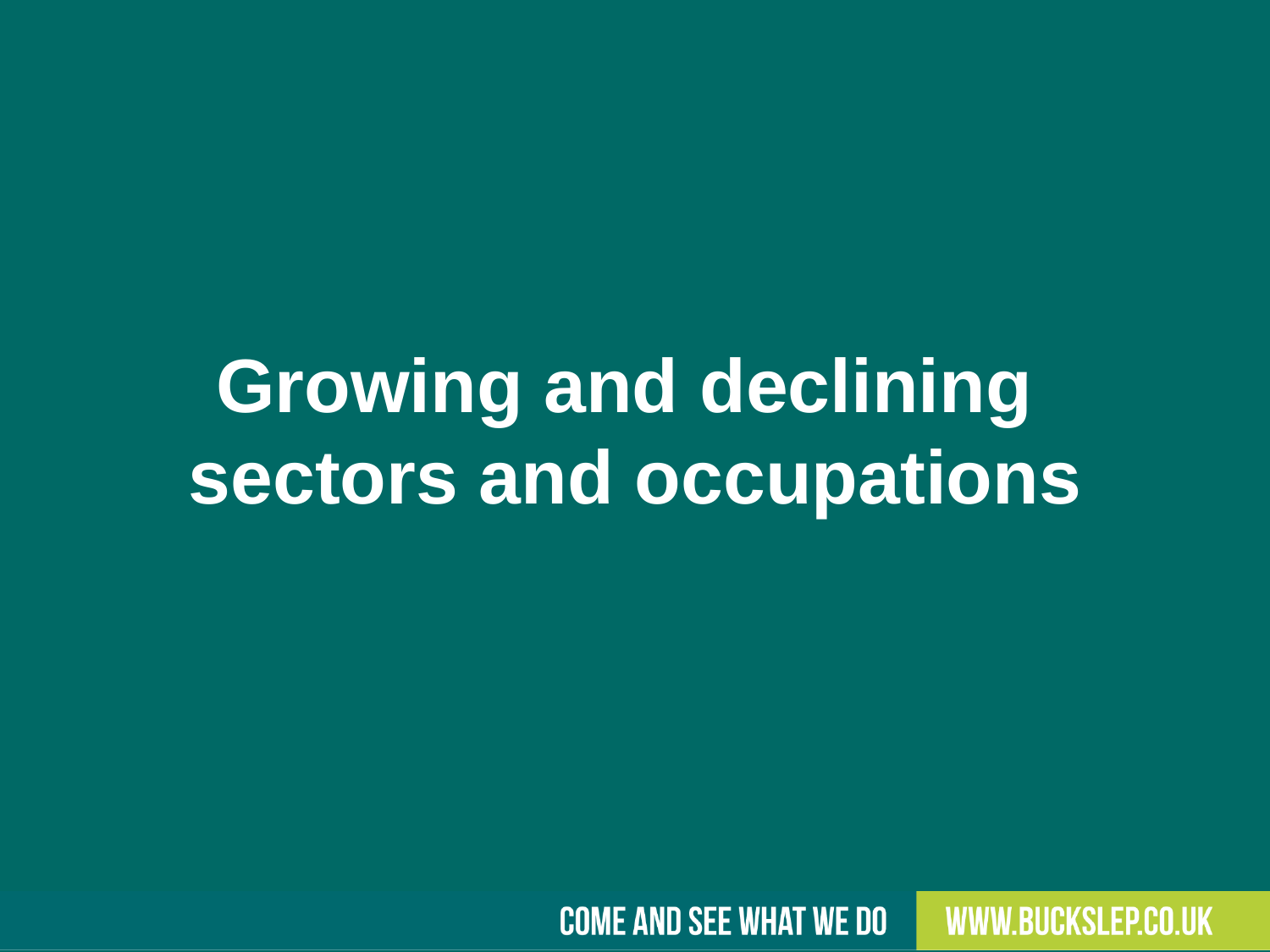

# Growing and declining  sectors and occupations